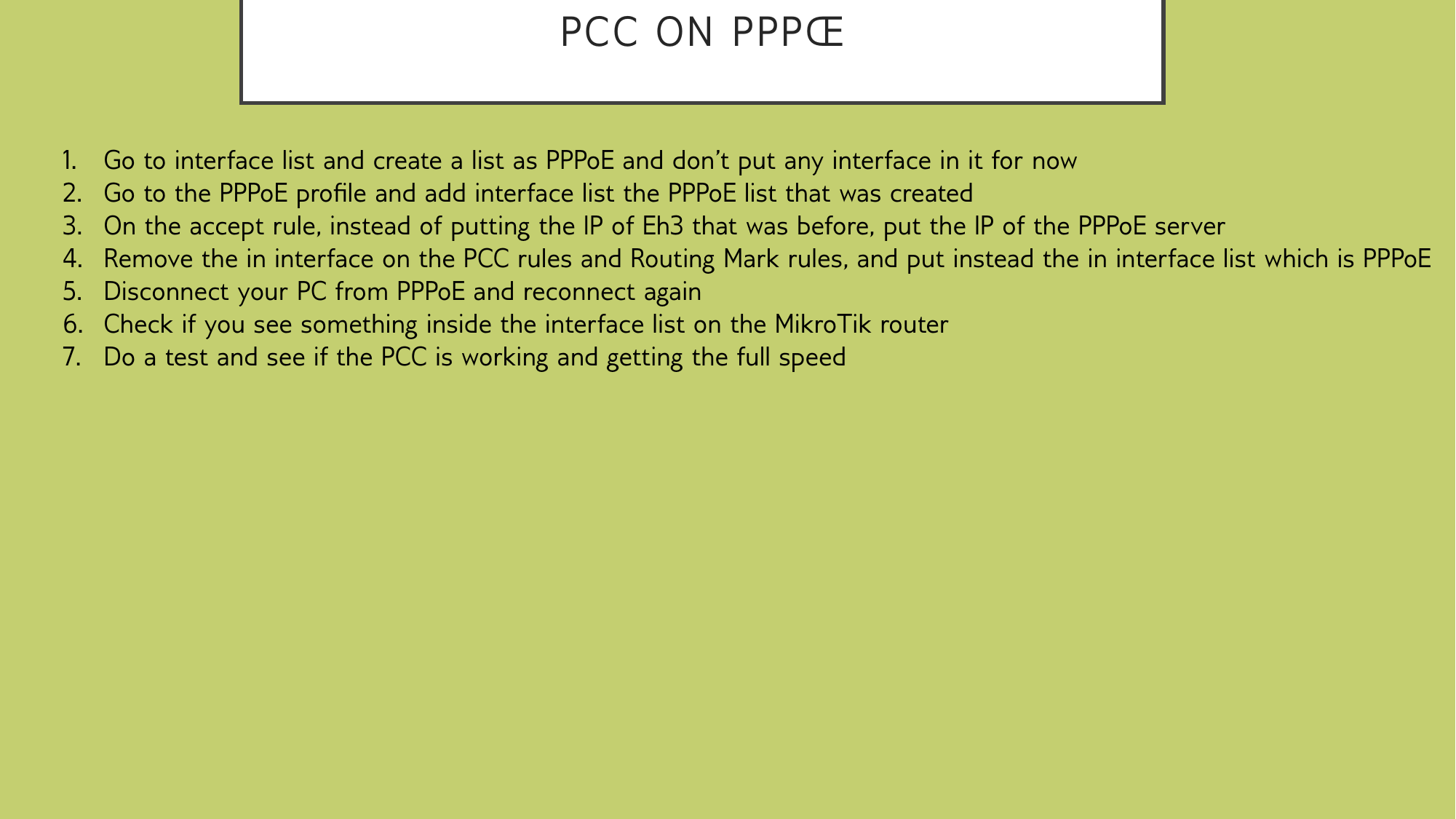

# PCC on PPPoE
Go to interface list and create a list as PPPoE and don’t put any interface in it for now
Go to the PPPoE profile and add interface list the PPPoE list that was created
On the accept rule, instead of putting the IP of Eh3 that was before, put the IP of the PPPoE server
Remove the in interface on the PCC rules and Routing Mark rules, and put instead the in interface list which is PPPoE
Disconnect your PC from PPPoE and reconnect again
Check if you see something inside the interface list on the MikroTik router
Do a test and see if the PCC is working and getting the full speed